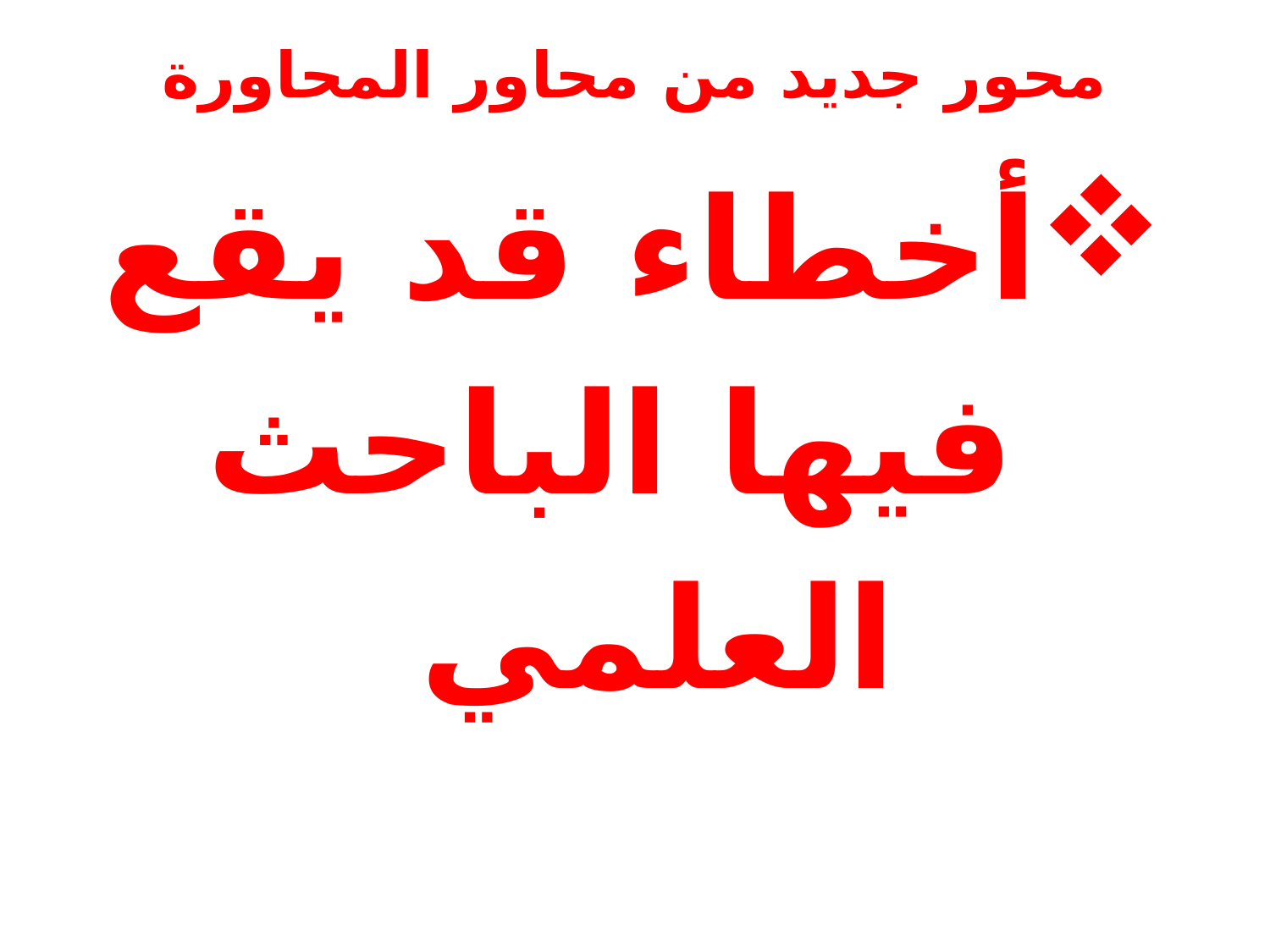

# محور جديد من محاور المحاورة
أخطاء قد يقع فيها الباحث العلمي